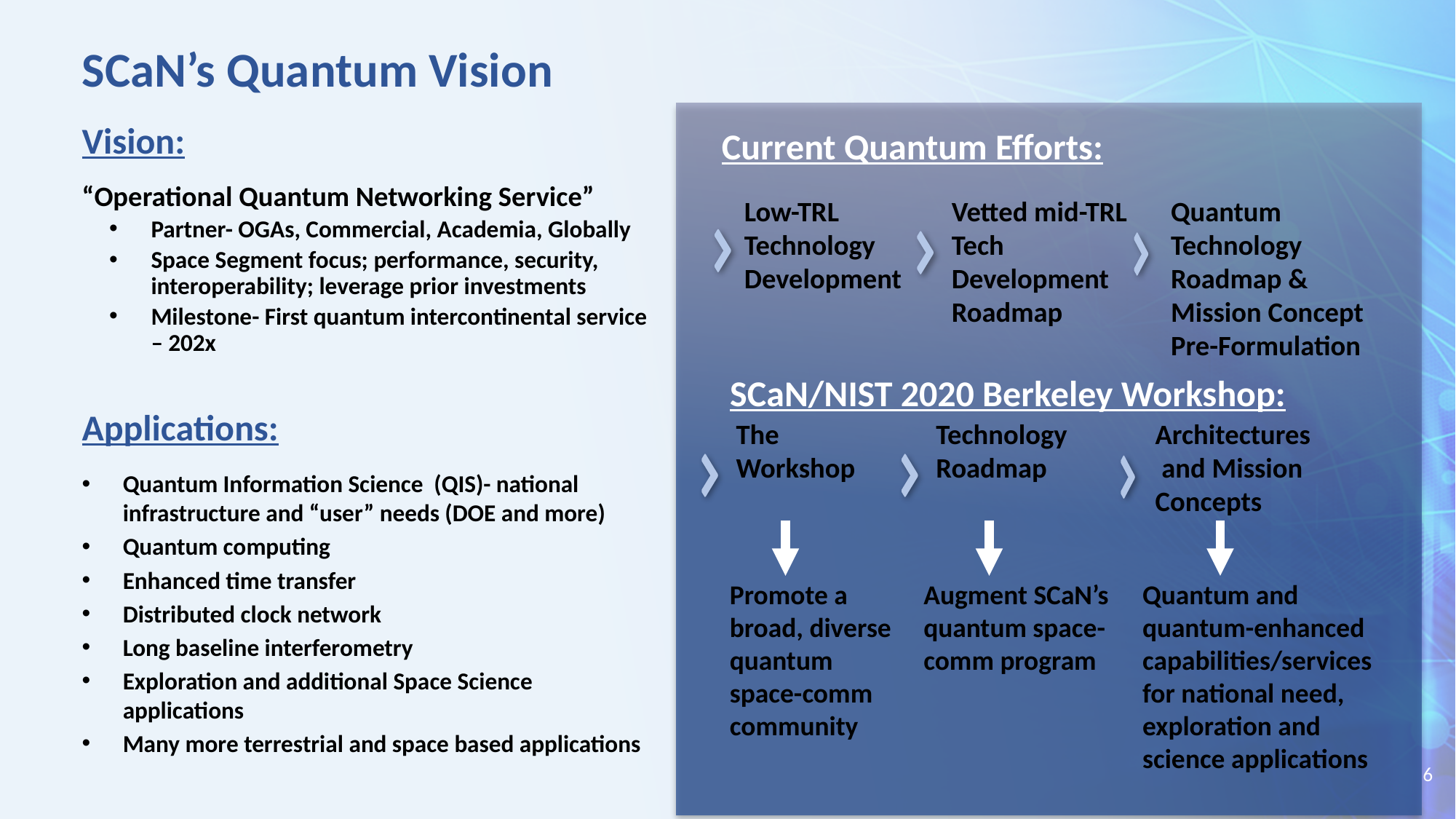

# SCaN’s Quantum Vision

Vision:
Current Quantum Efforts:

“Operational Quantum Networking Service”
Partner- OGAs, Commercial, Academia, Globally
Space Segment focus; performance, security, interoperability; leverage prior investments
Milestone- First quantum intercontinental service – 202x
Low-TRL Technology  Development
Vetted mid-TRL Tech Development Roadmap
Quantum Technology Roadmap &
Mission Concept Pre-Formulation

SCaN/NIST 2020 Berkeley Workshop:
Applications:
The Workshop
Technology Roadmap
Architectures
 and Mission Concepts

Quantum Information Science  (QIS)- national infrastructure and “user” needs (DOE and more)
Quantum computing
Enhanced time transfer
Distributed clock network
Long baseline interferometry
Exploration and additional Space Science applications
Many more terrestrial and space based applications
Promote a broad, diverse quantum space-comm community
Quantum and quantum-enhanced capabilities/services for national need, exploration and science applications

Augment SCaN’s quantum space-comm program